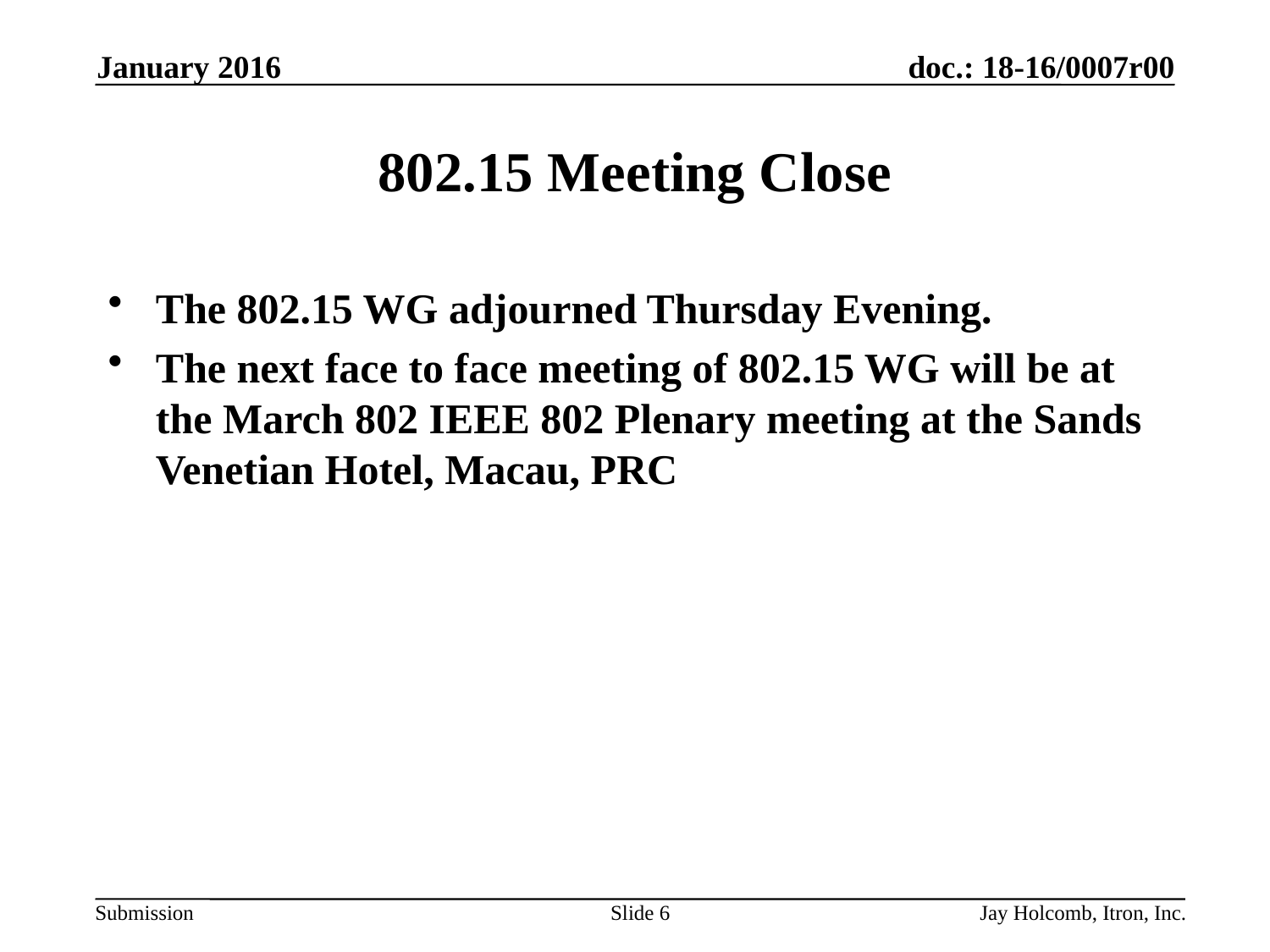

January 2016
# 802.15 Meeting Close
The 802.15 WG adjourned Thursday Evening.
The next face to face meeting of 802.15 WG will be at the March 802 IEEE 802 Plenary meeting at the Sands Venetian Hotel, Macau, PRC
Slide 6
Jay Holcomb, Itron, Inc.